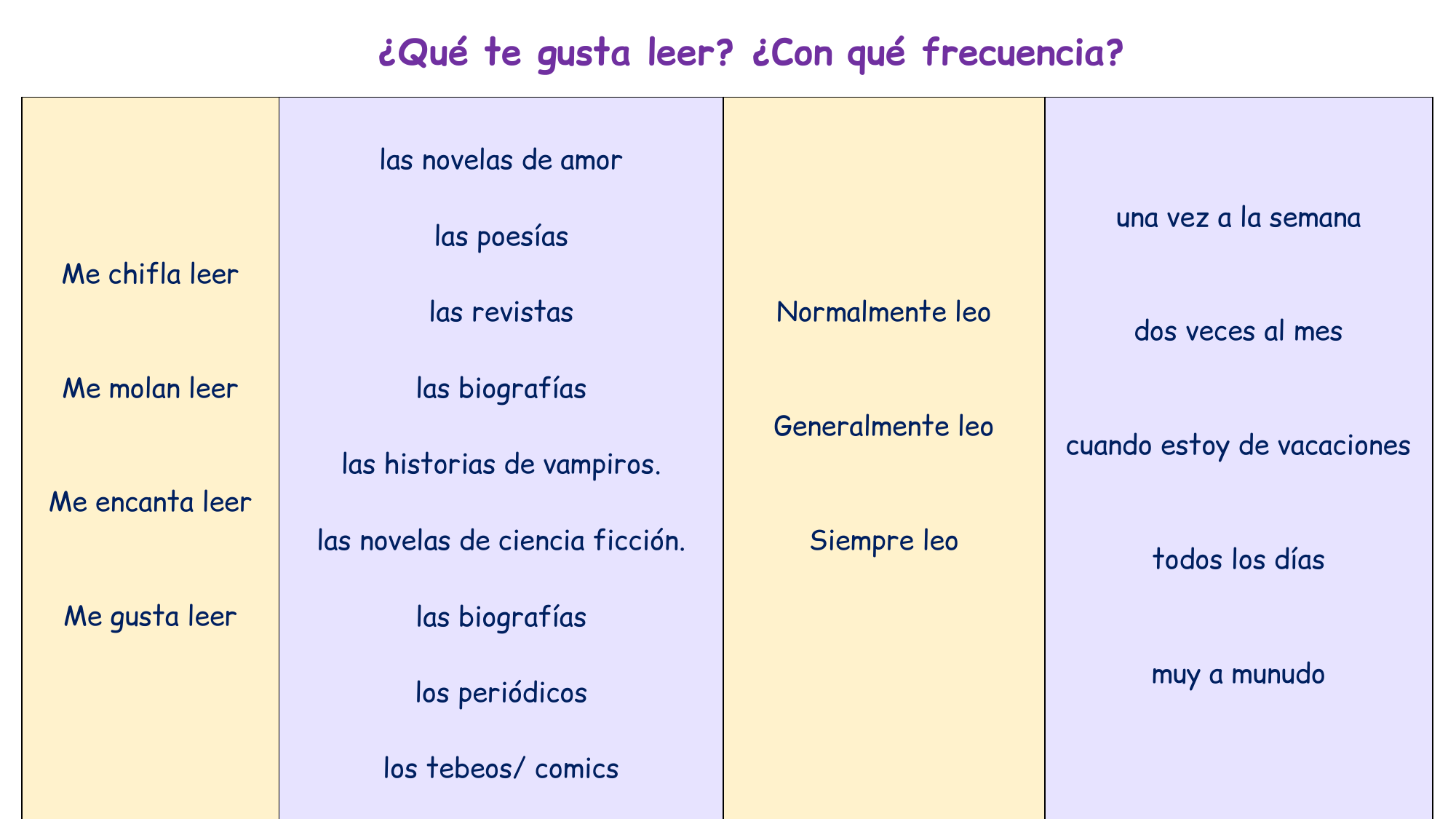

¿Qué te gusta leer? ¿Con qué frecuencia?
| Me chifla leer Me molan leer Me encanta leer Me gusta leer | las novelas de amor las poesías las revistas las biografías las historias de vampiros. las novelas de ciencia ficción. las biografías los periódicos los tebeos/ comics los blogs | Normalmente leo Generalmente leo Siempre leo | una vez a la semana dos veces al mes cuando estoy de vacaciones todos los días muy a munudo |
| --- | --- | --- | --- |